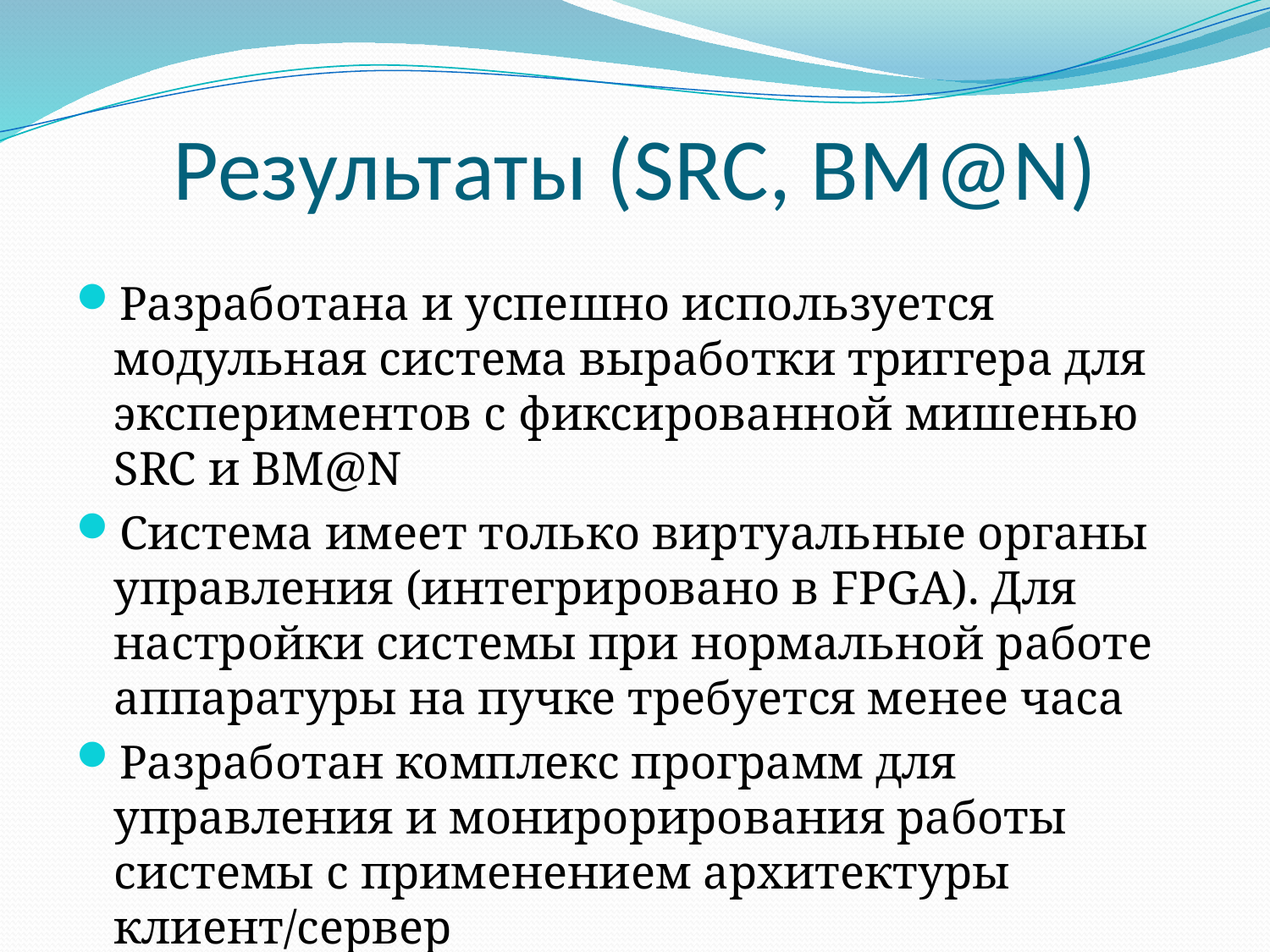

# Результаты (SRC, BM@N)
Разработана и успешно используется модульная система выработки триггера для экспериментов с фиксированной мишенью SRC и BM@N
Система имеет только виртуальные органы управления (интегрировано в FPGA). Для настройки системы при нормальной работе аппаратуры на пучке требуется менее часа
Разработан комплекс программ для управления и монирорирования работы системы с применением архитектуры клиент/сервер